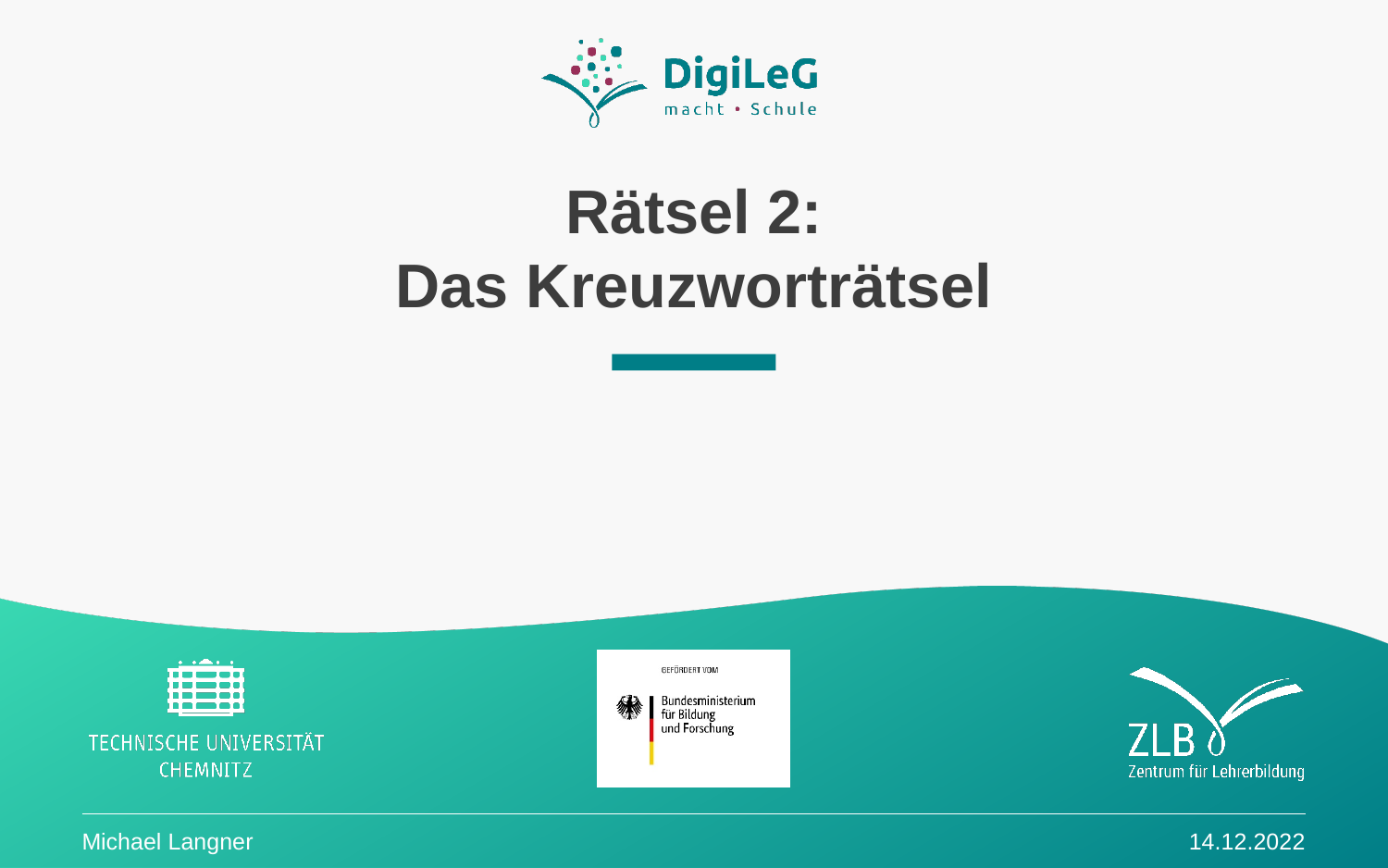

# Rätsel 2: Das Kreuzworträtsel

Michael Langner
14.12.2022